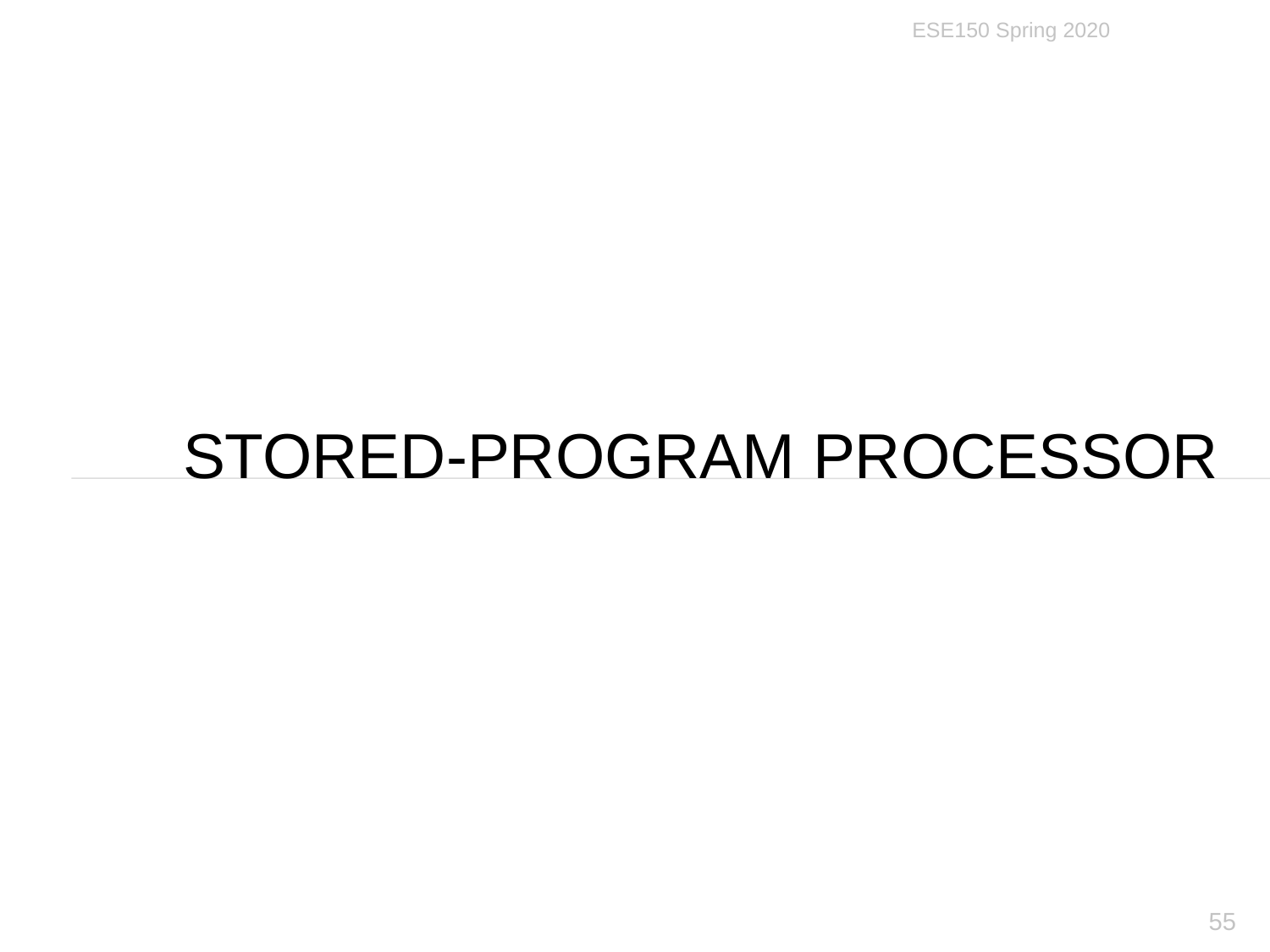

ESE150 Spring 2020

# Stored-Program Processor
55